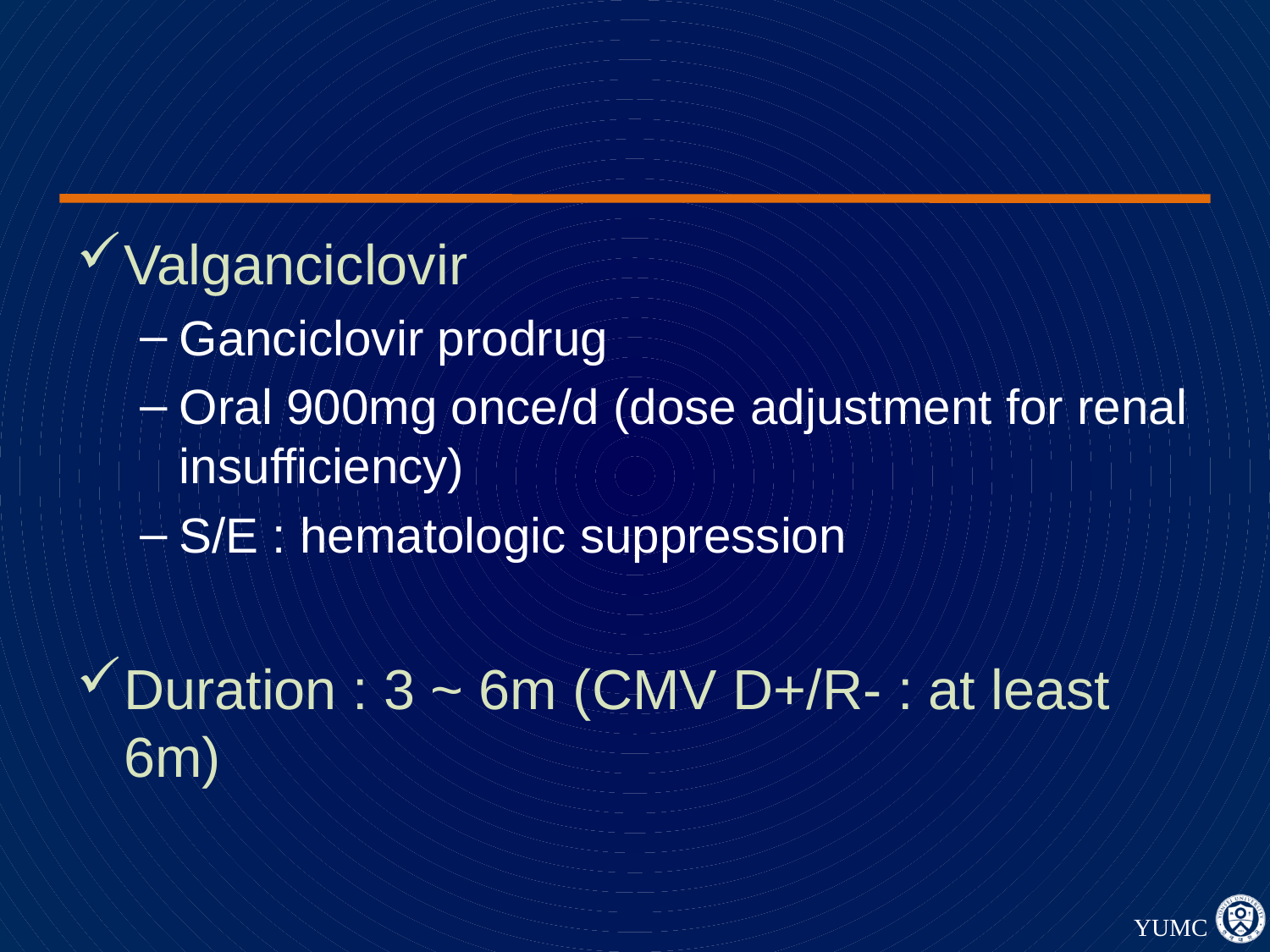

#
Valganciclovir
Ganciclovir prodrug
Oral 900mg once/d (dose adjustment for renal insufficiency)
S/E : hematologic suppression

Duration : 3 ~ 6m (CMV D+/R- : at least 6m)